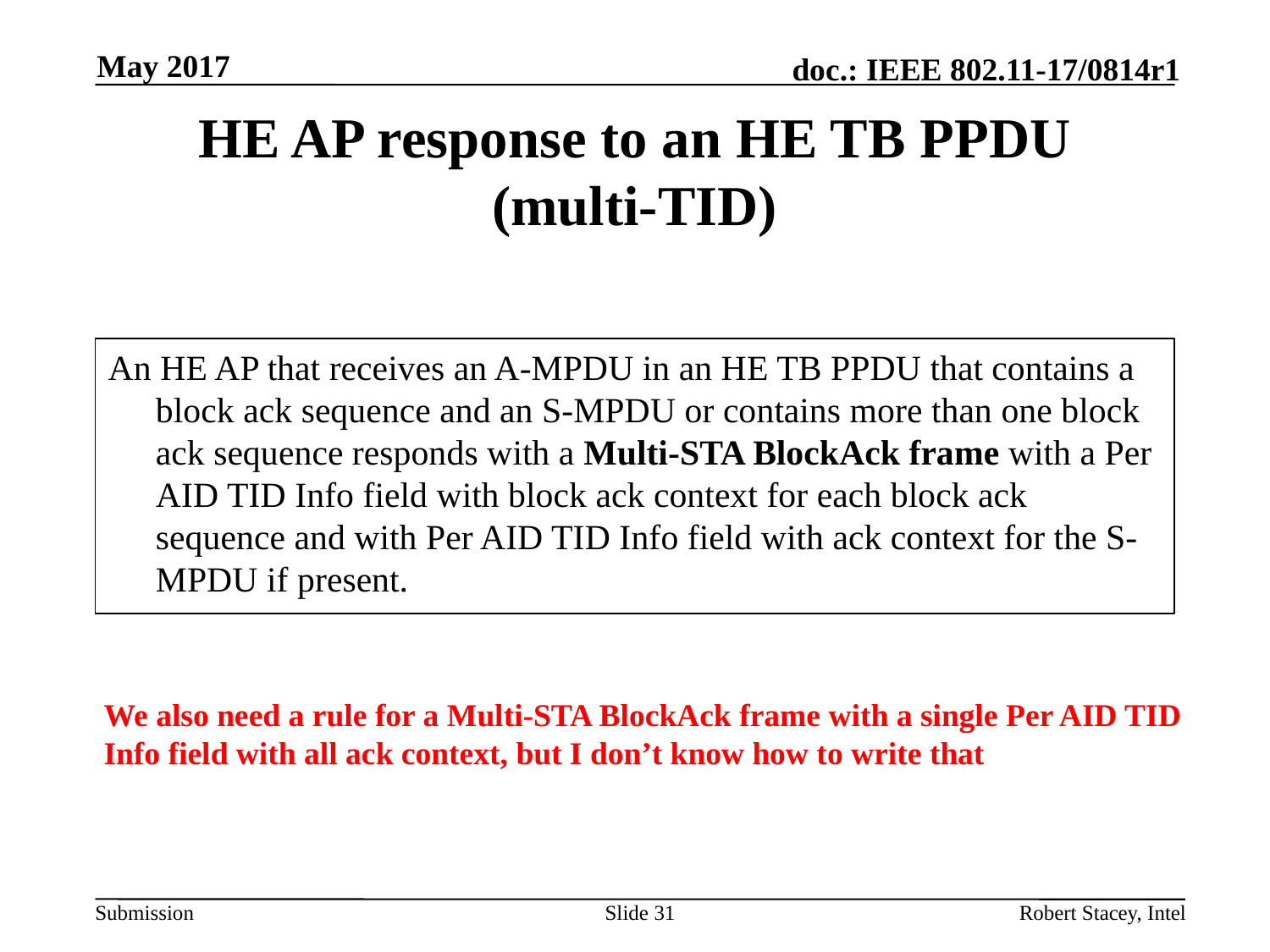

May 2017
# HE AP response to an HE TB PPDU (multi-TID)
An HE AP that receives an A-MPDU in an HE TB PPDU that contains a block ack sequence and an S-MPDU or contains more than one block ack sequence responds with a Multi-STA BlockAck frame with a Per AID TID Info field with block ack context for each block ack sequence and with Per AID TID Info field with ack context for the S-MPDU if present.
We also need a rule for a Multi-STA BlockAck frame with a single Per AID TID Info field with all ack context, but I don’t know how to write that
Slide 31
Robert Stacey, Intel